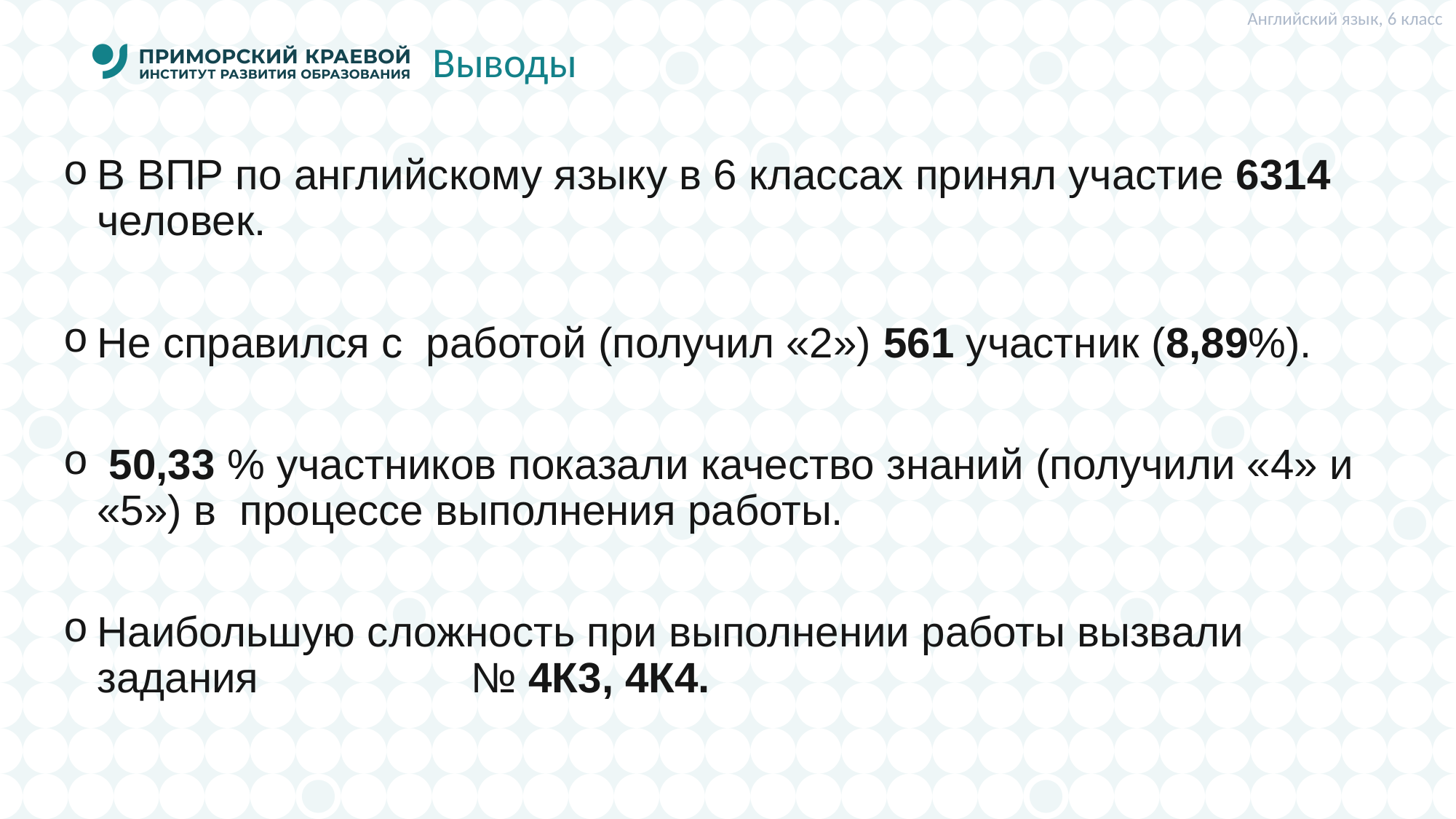

Английский язык, 6 класс
# Выводы
В ВПР по английскому языку в 6 классах принял участие 6314 человек.

Не справился с  работой (получил «2») 561 участник (8,89%).

 50,33 % участников показали качество знаний (получили «4» и «5») в  процессе выполнения работы.

Наибольшую сложность при выполнении работы вызвали задания                  № 4К3, 4К4.